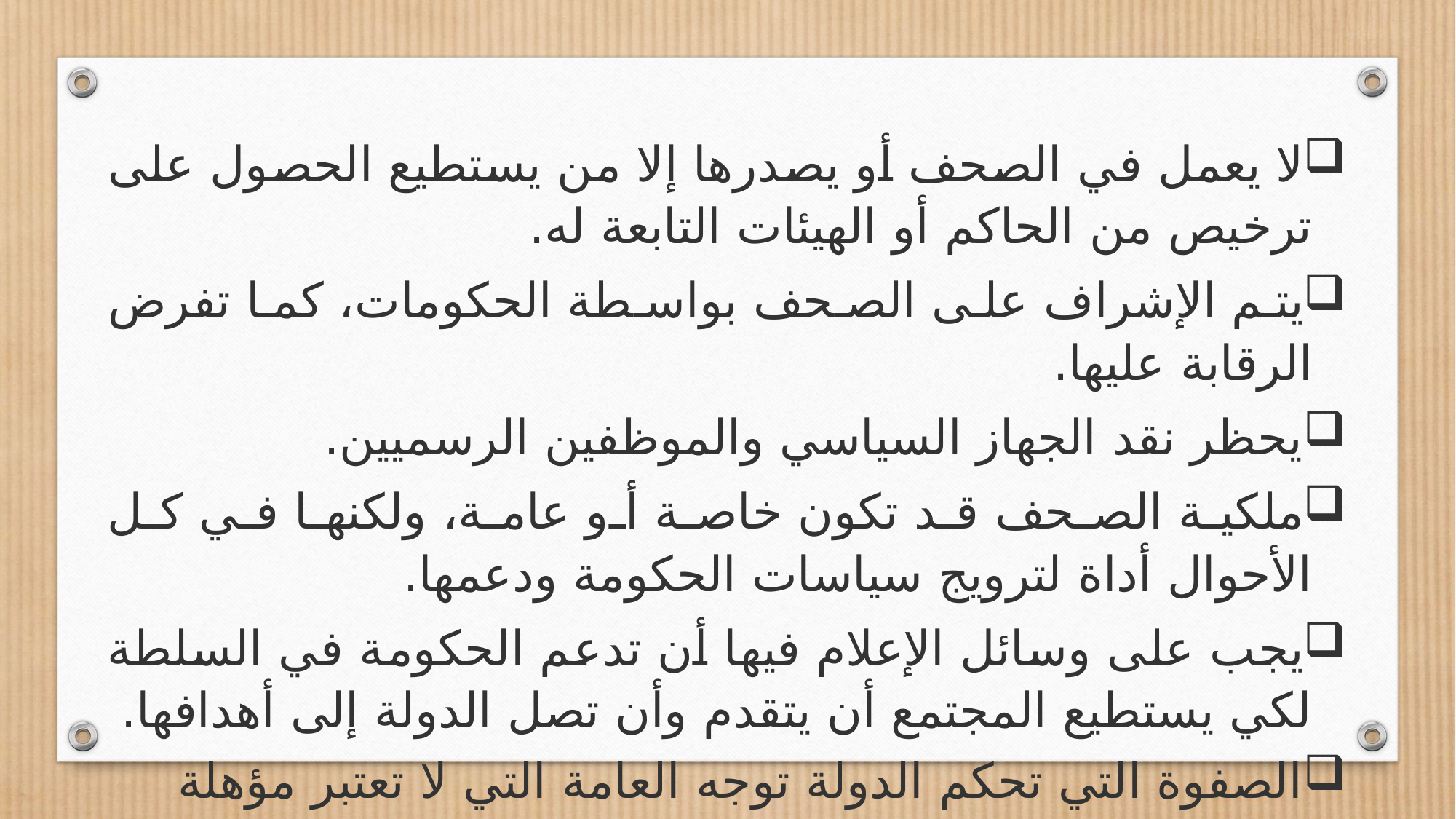

لا يعمل في الصحف أو يصدرها إلا من يستطيع الحصول على ترخيص من الحاكم أو الهيئات التابعة له.
يتم الإشراف على الصحف بواسطة الحكومات، كما تفرض الرقابة عليها.
يحظر نقد الجهاز السياسي والموظفين الرسميين.
ملكية الصحف قد تكون خاصة أو عامة، ولكنها في كل الأحوال أداة لترويج سياسات الحكومة ودعمها.
يجب على وسائل الإعلام فيها أن تدعم الحكومة في السلطة لكي يستطيع المجتمع أن يتقدم وأن تصل الدولة إلى أهدافها.
الصفوة التي تحكم الدولة توجه العامة التي لا تعتبر مؤهلة لاتخاذ القرارات السياسية.
العمل بالصحافة بمثابة امتياز خاص يمنح بواسطة القائد الوطني، لذلك فالصحفي مدين بالالتزام للقائد وحكومته